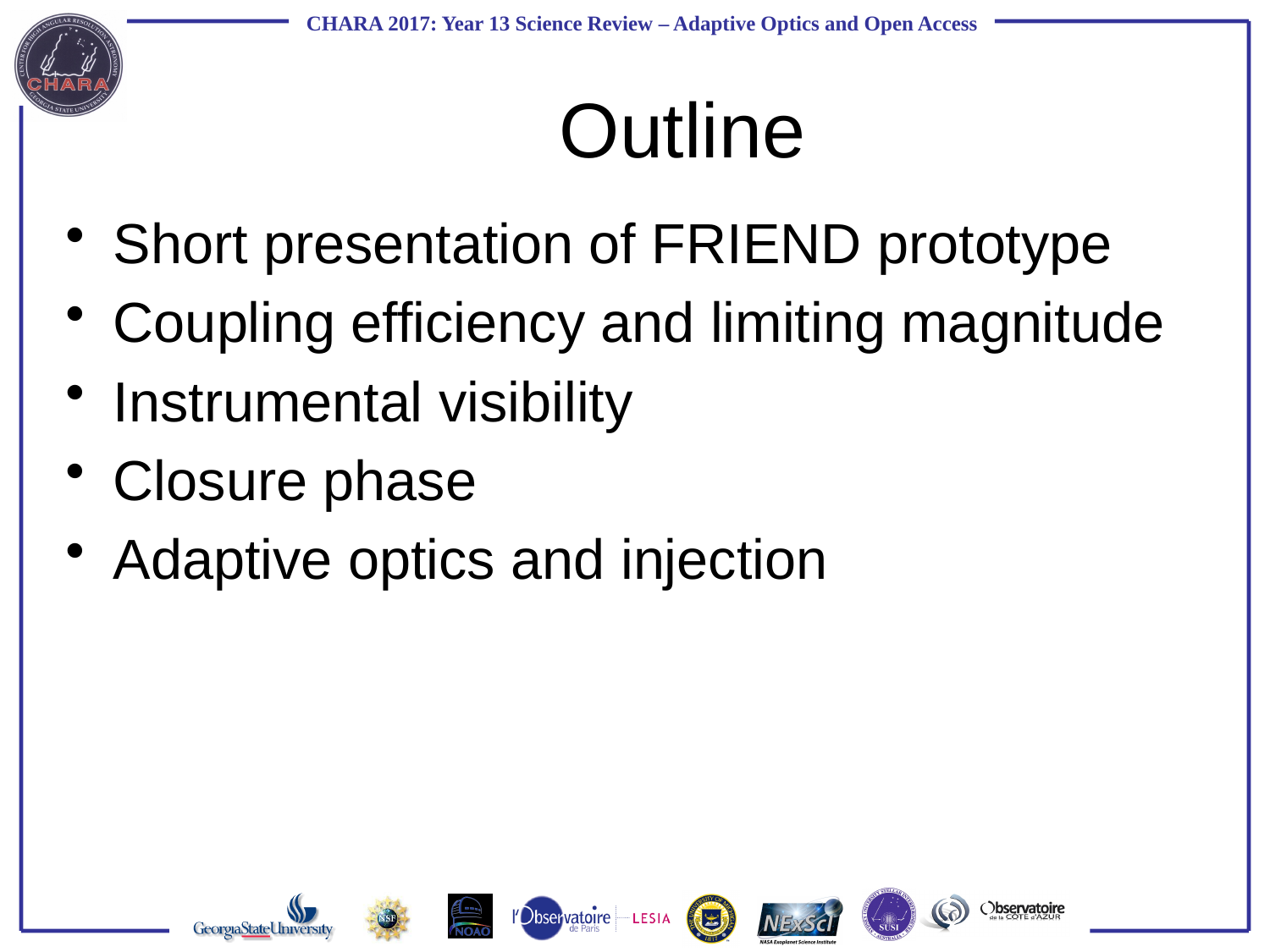

# Outline
Short presentation of FRIEND prototype
Coupling efficiency and limiting magnitude
Instrumental visibility
Closure phase
Adaptive optics and injection